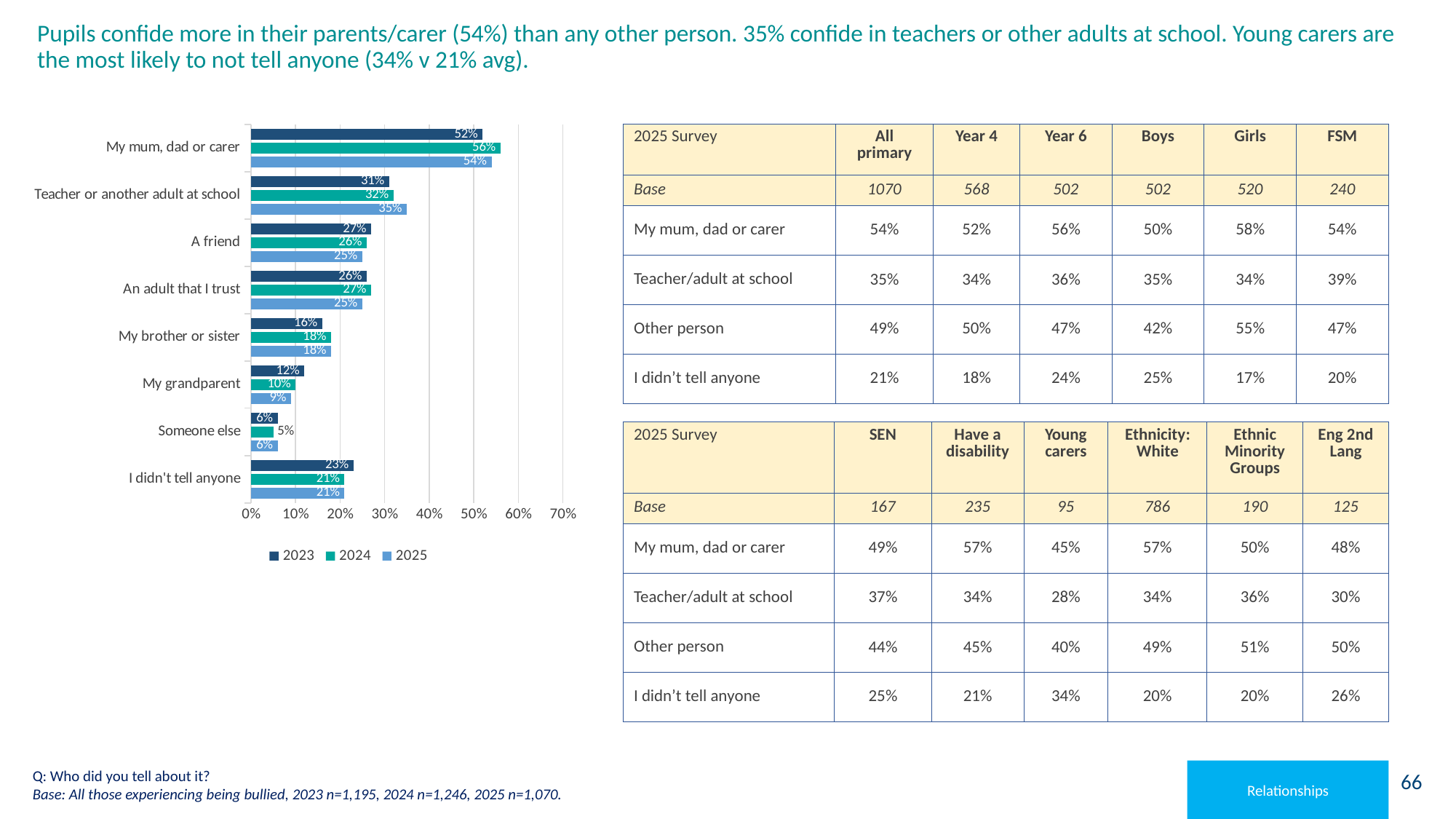

# Pupils confide more in their parents/carer (54%) than any other person. 35% confide in teachers or other adults at school. Young carers are the most likely to not tell anyone (34% v 21% avg).

### Chart

| Category | 2025 | 2024 | 2023 |
|---|---|---|---|
| I didn't tell anyone | 0.21 | 0.21 | 0.23 |
| Someone else | 0.06 | 0.05 | 0.06 |
| My grandparent | 0.09 | 0.1 | 0.12 |
| My brother or sister | 0.18 | 0.18 | 0.16 |
| An adult that I trust | 0.25 | 0.27 | 0.26 |
| A friend | 0.25 | 0.26 | 0.27 |
| Teacher or another adult at school | 0.35 | 0.32 | 0.31 |
| My mum, dad or carer | 0.54 | 0.56 | 0.52 |
| 2025 Survey | All primary | Year 4 | Year 6 | Boys | Girls | FSM |
| --- | --- | --- | --- | --- | --- | --- |
| Base | 1070 | 568 | 502 | 502 | 520 | 240 |
| My mum, dad or carer | 54% | 52% | 56% | 50% | 58% | 54% |
| Teacher/adult at school | 35% | 34% | 36% | 35% | 34% | 39% |
| Other person | 49% | 50% | 47% | 42% | 55% | 47% |
| I didn’t tell anyone | 21% | 18% | 24% | 25% | 17% | 20% |
| 2025 Survey | SEN | Have a disability | Young carers | Ethnicity: White | Ethnic Minority Groups | Eng 2nd Lang |
| --- | --- | --- | --- | --- | --- | --- |
| Base | 167 | 235 | 95 | 786 | 190 | 125 |
| My mum, dad or carer | 49% | 57% | 45% | 57% | 50% | 48% |
| Teacher/adult at school | 37% | 34% | 28% | 34% | 36% | 30% |
| Other person | 44% | 45% | 40% | 49% | 51% | 50% |
| I didn’t tell anyone | 25% | 21% | 34% | 20% | 20% | 26% |
Q: Who did you tell about it?
Base: All those experiencing being bullied, 2023 n=1,195, 2024 n=1,246, 2025 n=1,070.
Relationships